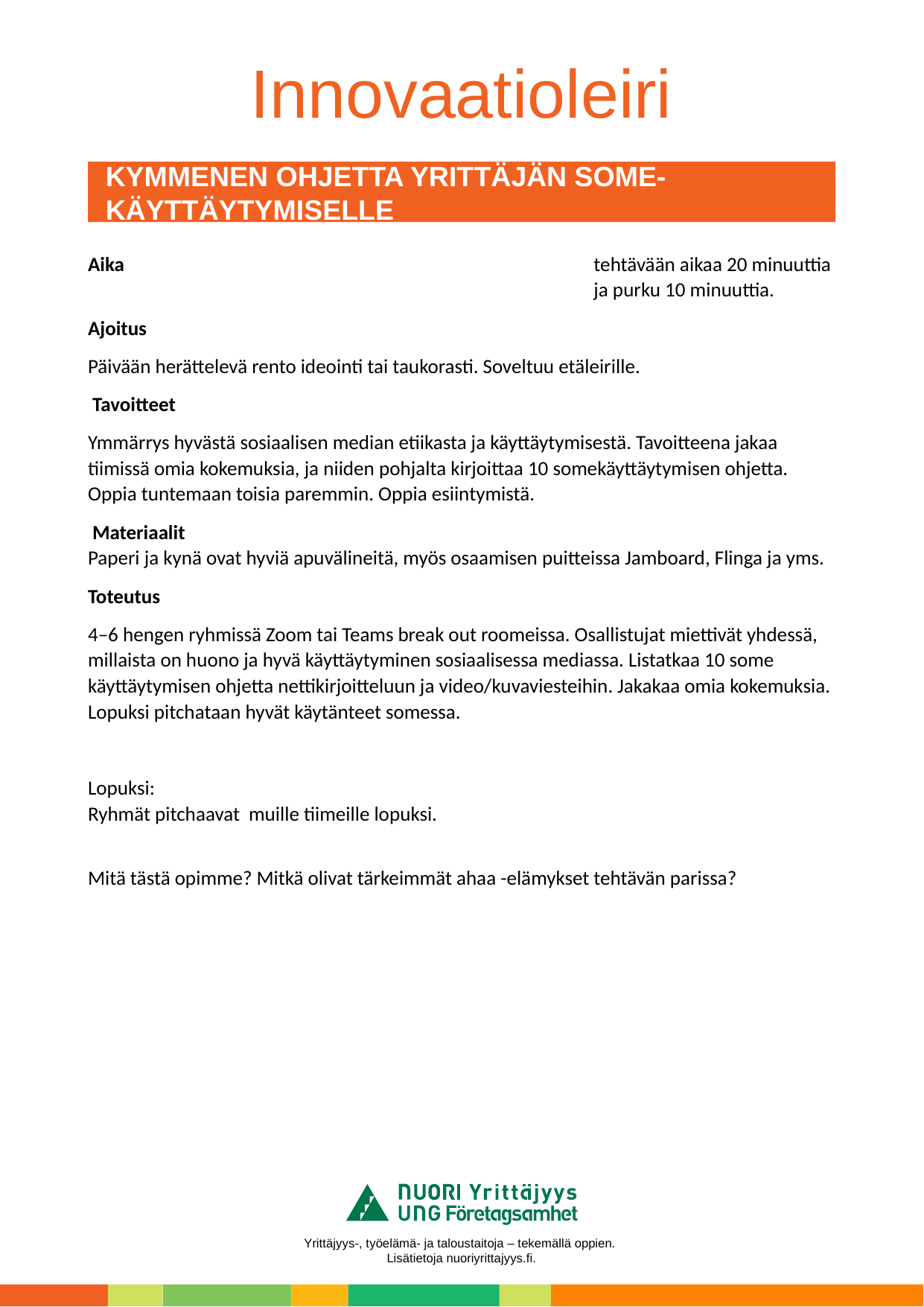

# KYMMENEN OHJETTA YRITTÄJÄN SOME-KÄYTTÄYTYMISELLE
Aika 	tehtävään aikaa 20 minuuttia ja purku 10 minuuttia.
Ajoitus
Päivään herättelevä rento ideointi tai taukorasti. Soveltuu etäleirille.
 Tavoitteet
Ymmärrys hyvästä sosiaalisen median etiikasta ja käyttäytymisestä. Tavoitteena jakaa tiimissä omia kokemuksia, ja niiden pohjalta kirjoittaa 10 somekäyttäytymisen ohjetta. Oppia tuntemaan toisia paremmin. Oppia esiintymistä.
 Materiaalit
Paperi ja kynä ovat hyviä apuvälineitä, myös osaamisen puitteissa Jamboard, Flinga ja yms.
Toteutus
4–6 hengen ryhmissä Zoom tai Teams break out roomeissa. Osallistujat miettivät yhdessä, millaista on huono ja hyvä käyttäytyminen sosiaalisessa mediassa. Listatkaa 10 some käyttäytymisen ohjetta nettikirjoitteluun ja video/kuvaviesteihin. Jakakaa omia kokemuksia. Lopuksi pitchataan hyvät käytänteet somessa.

Lopuksi:
Ryhmät pitchaavat  muille tiimeille lopuksi.
Mitä tästä opimme? Mitkä olivat tärkeimmät ahaa -elämykset tehtävän parissa?